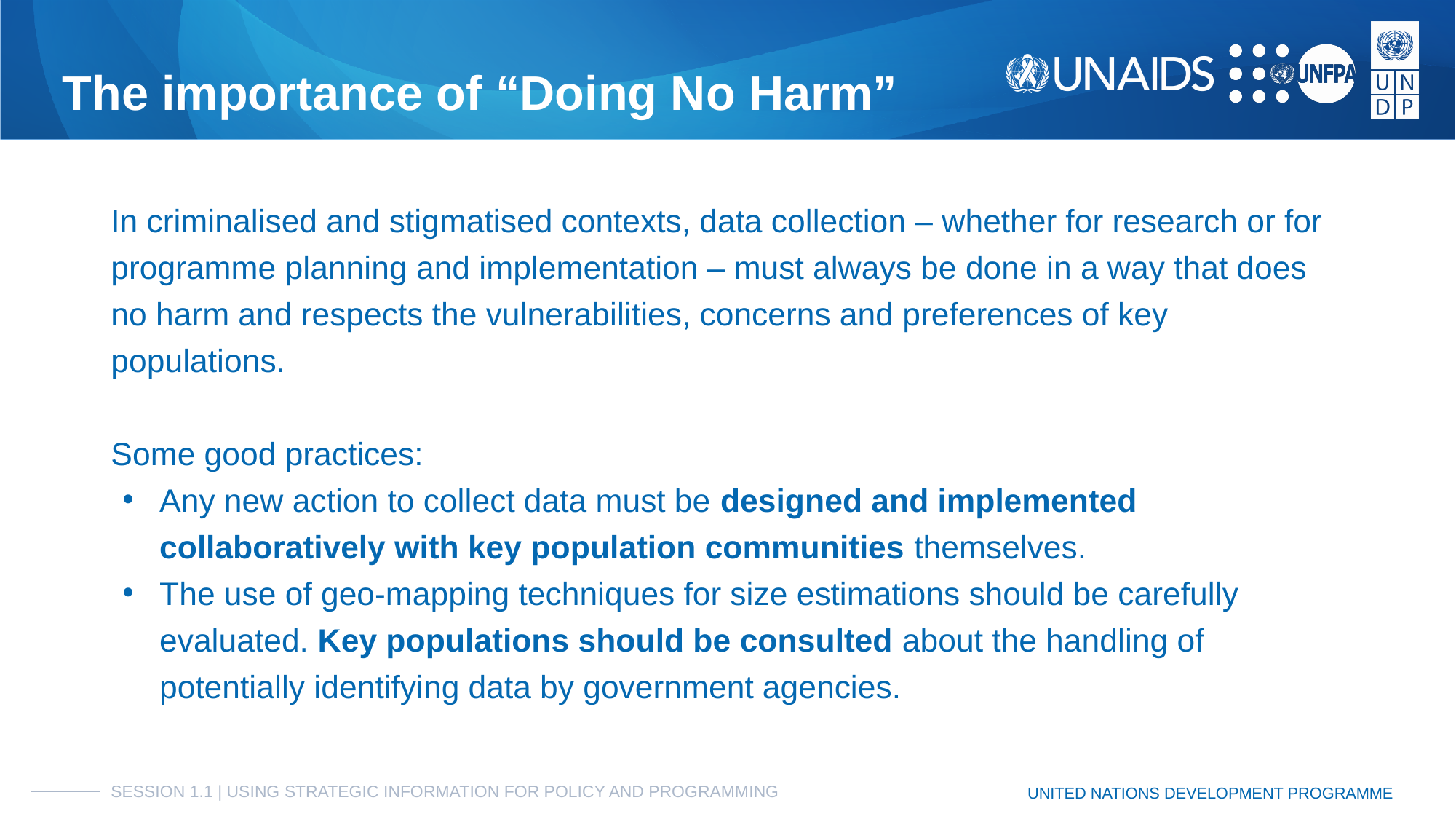

# The importance of “Doing No Harm”
In criminalised and stigmatised contexts, data collection – whether for research or for programme planning and implementation – must always be done in a way that does no harm and respects the vulnerabilities, concerns and preferences of key populations.

Some good practices:
Any new action to collect data must be designed and implemented collaboratively with key population communities themselves.
The use of geo-mapping techniques for size estimations should be carefully evaluated. Key populations should be consulted about the handling of potentially identifying data by government agencies.
SESSION 1.1 | USING STRATEGIC INFORMATION FOR POLICY AND PROGRAMMING